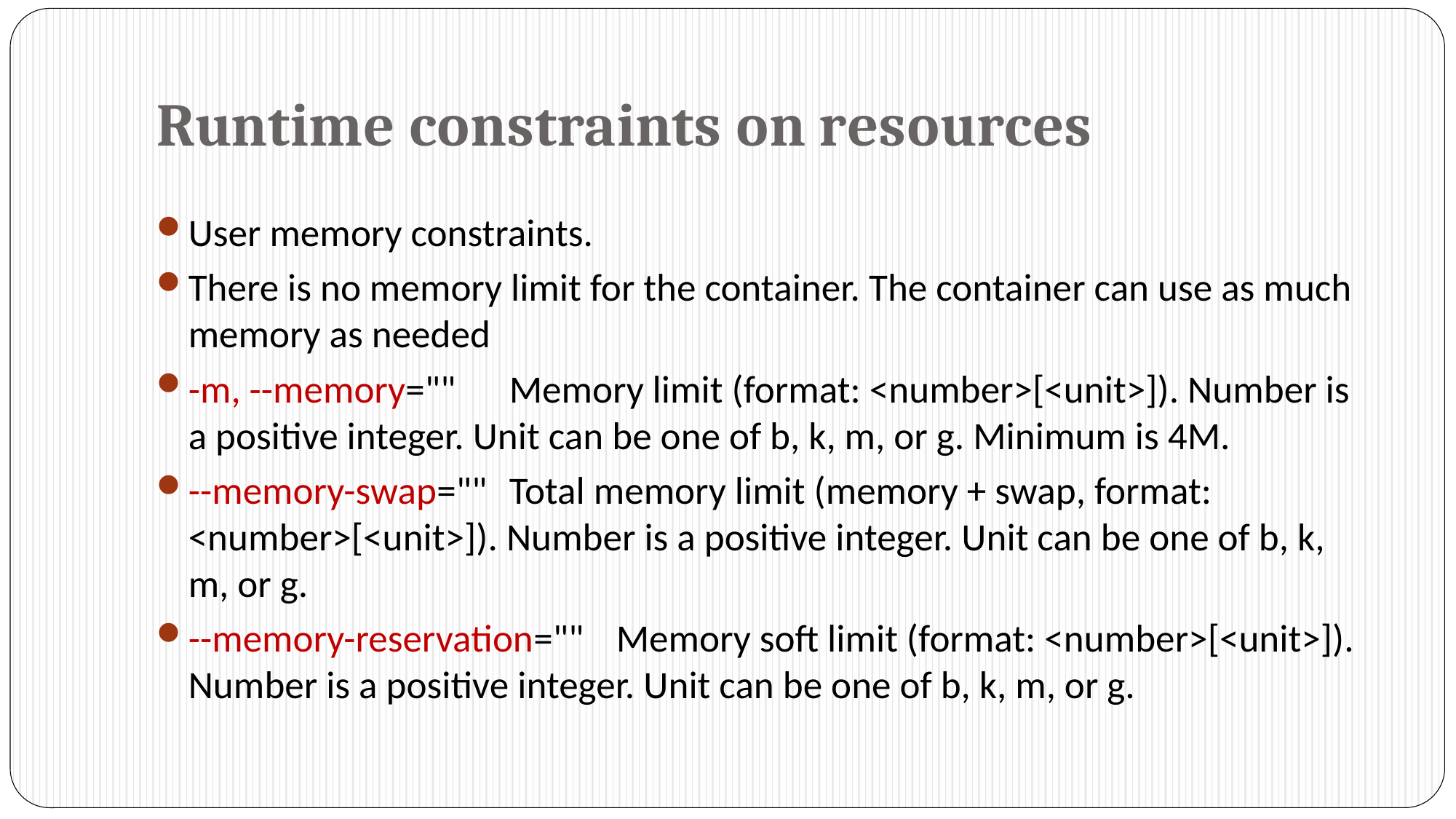

# Runtime constraints on resources
User memory constraints.
There is no memory limit for the container. The container can use as much memory as needed
-m, --memory="" 	Memory limit (format: <number>[<unit>]). Number is a positive integer. Unit can be one of b, k, m, or g. Minimum is 4M.
--memory-swap="" 	Total memory limit (memory + swap, format: <number>[<unit>]). Number is a positive integer. Unit can be one of b, k, m, or g.
--memory-reservation="" 	Memory soft limit (format: <number>[<unit>]). Number is a positive integer. Unit can be one of b, k, m, or g.